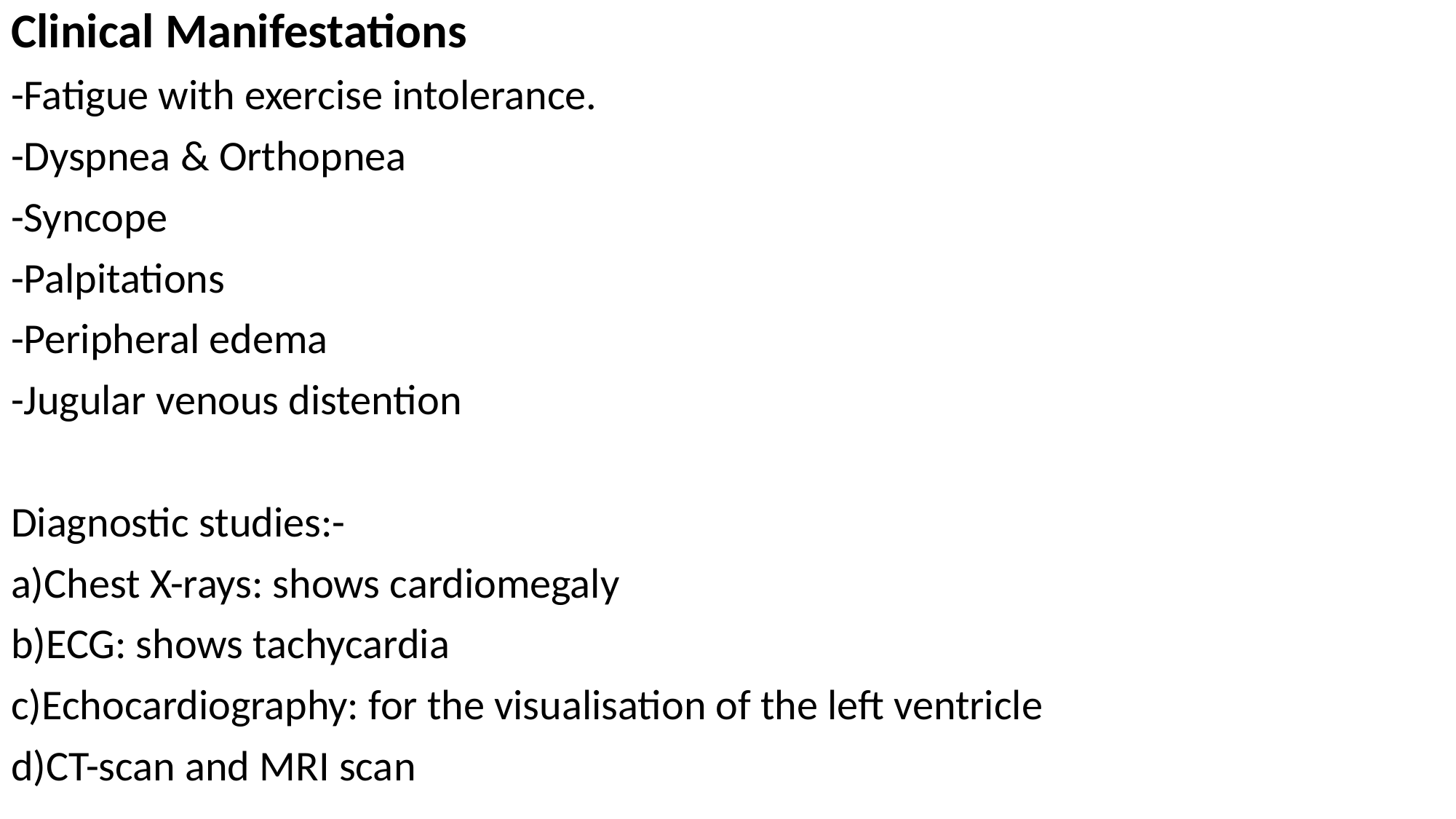

Clinical Manifestations
-Fatigue with exercise intolerance.
-Dyspnea & Orthopnea
-Syncope
-Palpitations
-Peripheral edema
-Jugular venous distention

Diagnostic studies:-
a)Chest X-rays: shows cardiomegaly
b)ECG: shows tachycardia
c)Echocardiography: for the visualisation of the left ventricle
d)CT-scan and MRI scan